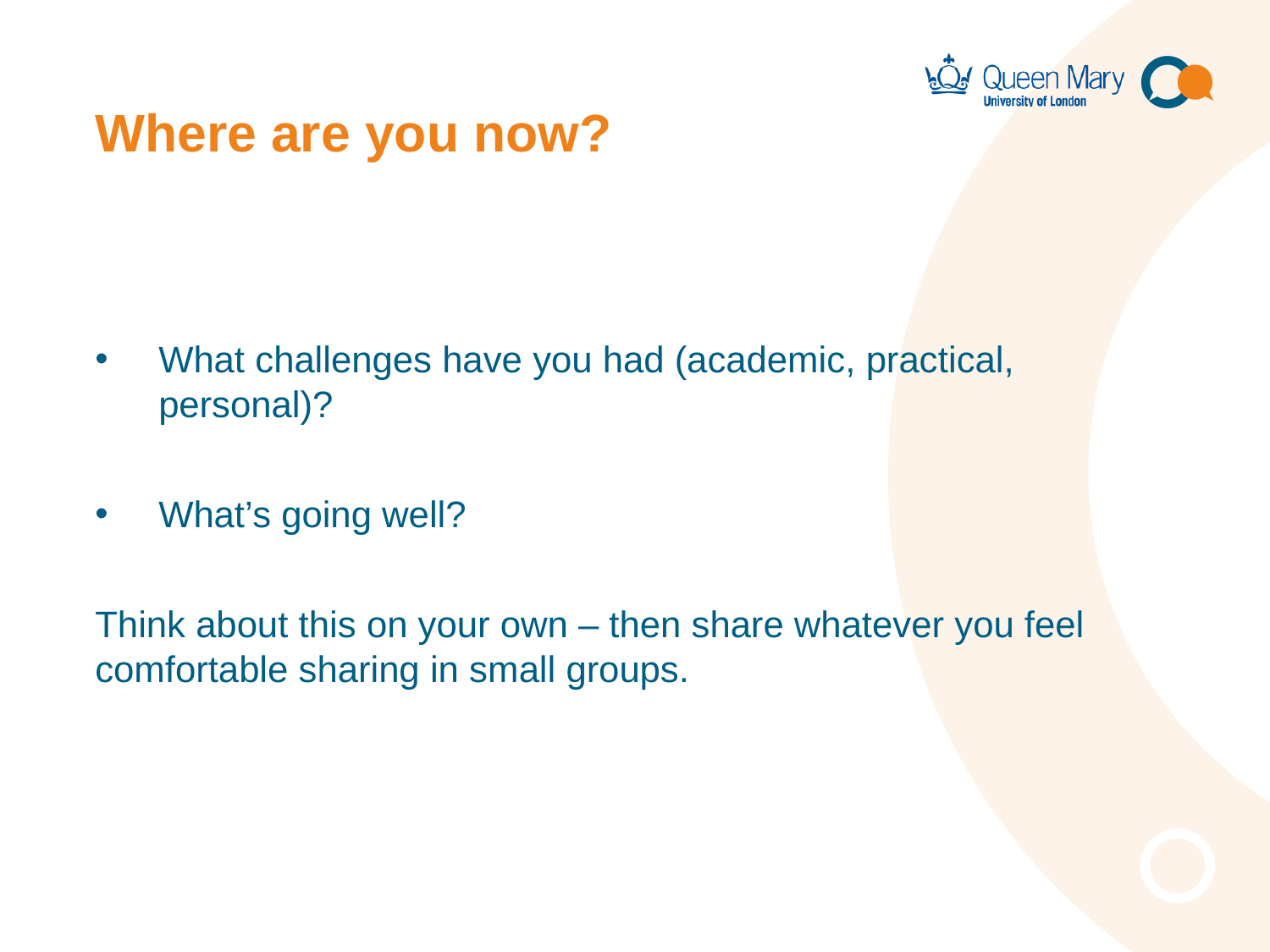

# Where are you now?
What challenges have you had (academic, practical, personal)?

What’s going well?

Think about this on your own – then share whatever you feel comfortable sharing in small groups.